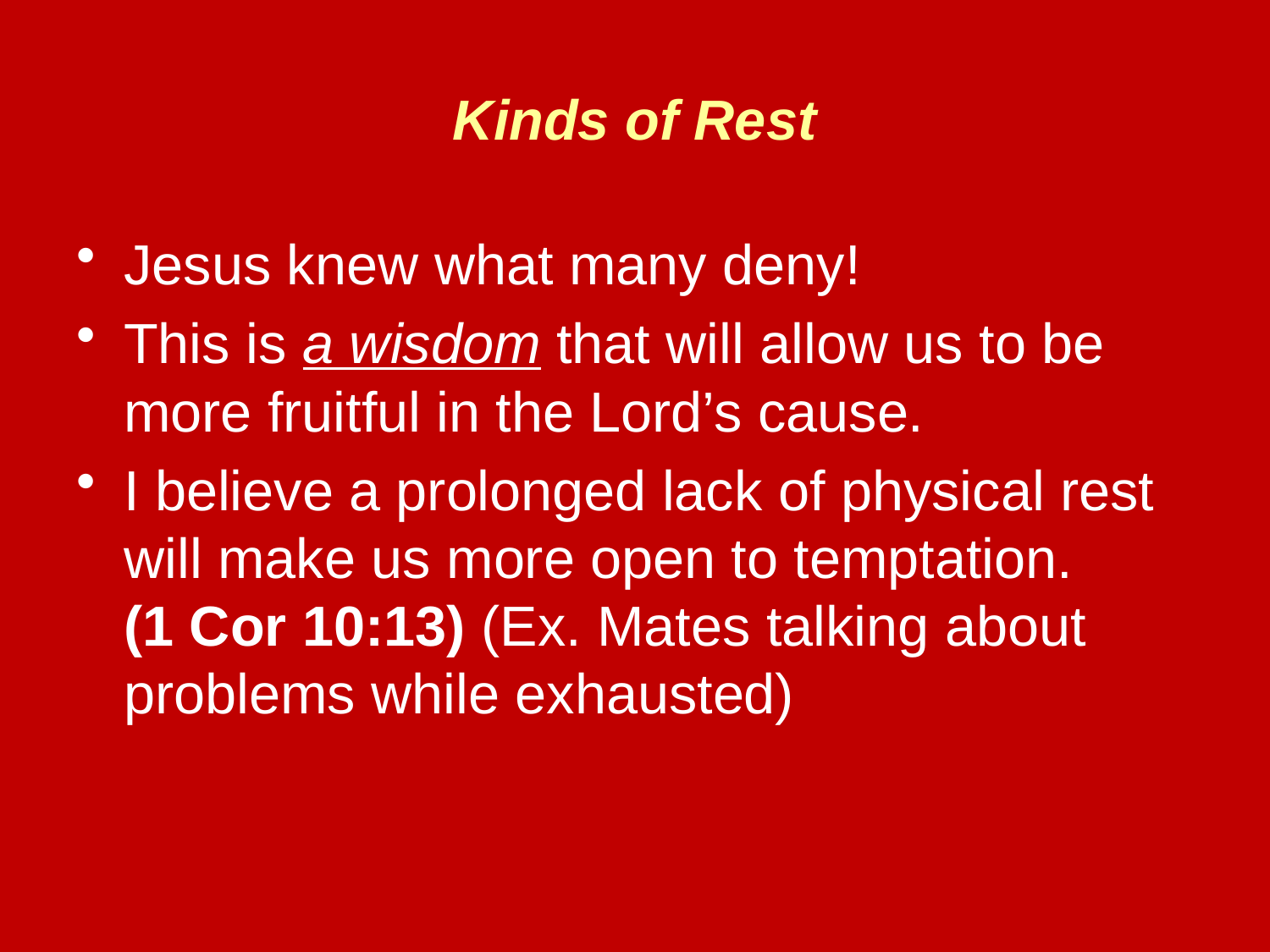

# Kinds of Rest
Jesus knew what many deny!
This is a wisdom that will allow us to be more fruitful in the Lord’s cause.
I believe a prolonged lack of physical rest will make us more open to temptation.
(1 Cor 10:13) (Ex. Mates talking about problems while exhausted)